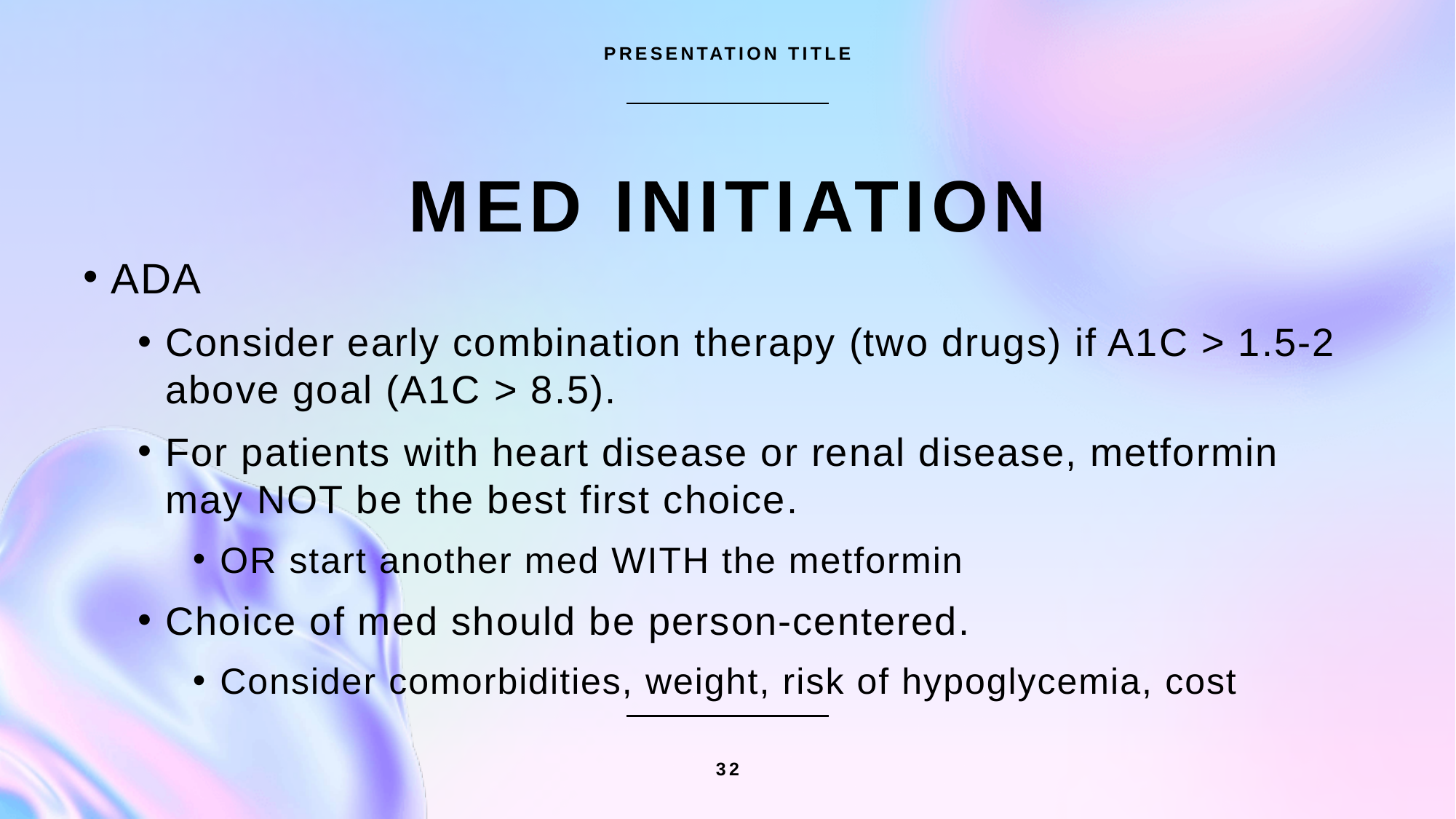

PRESENTATION TITLE
# Med initiation
ADA
Consider early combination therapy (two drugs) if A1C > 1.5-2 above goal (A1C > 8.5).
For patients with heart disease or renal disease, metformin may NOT be the best first choice.
OR start another med WITH the metformin
Choice of med should be person-centered.
Consider comorbidities, weight, risk of hypoglycemia, cost
32